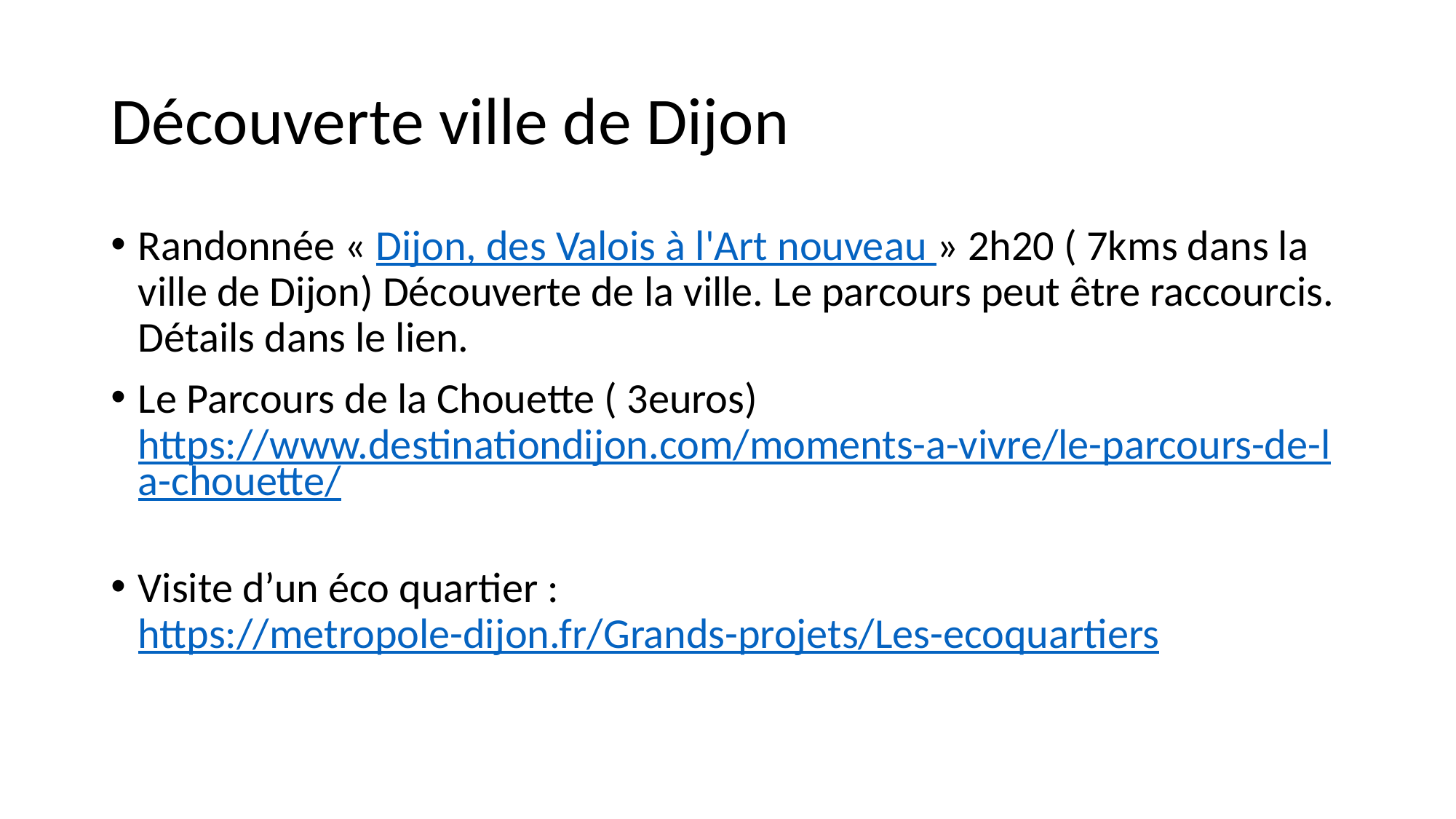

# Découverte ville de Dijon
Randonnée « Dijon, des Valois à l'Art nouveau » 2h20 ( 7kms dans la ville de Dijon) Découverte de la ville. Le parcours peut être raccourcis. Détails dans le lien.
Le Parcours de la Chouette ( 3euros) https://www.destinationdijon.com/moments-a-vivre/le-parcours-de-la-chouette/
Visite d’un éco quartier : https://metropole-dijon.fr/Grands-projets/Les-ecoquartiers